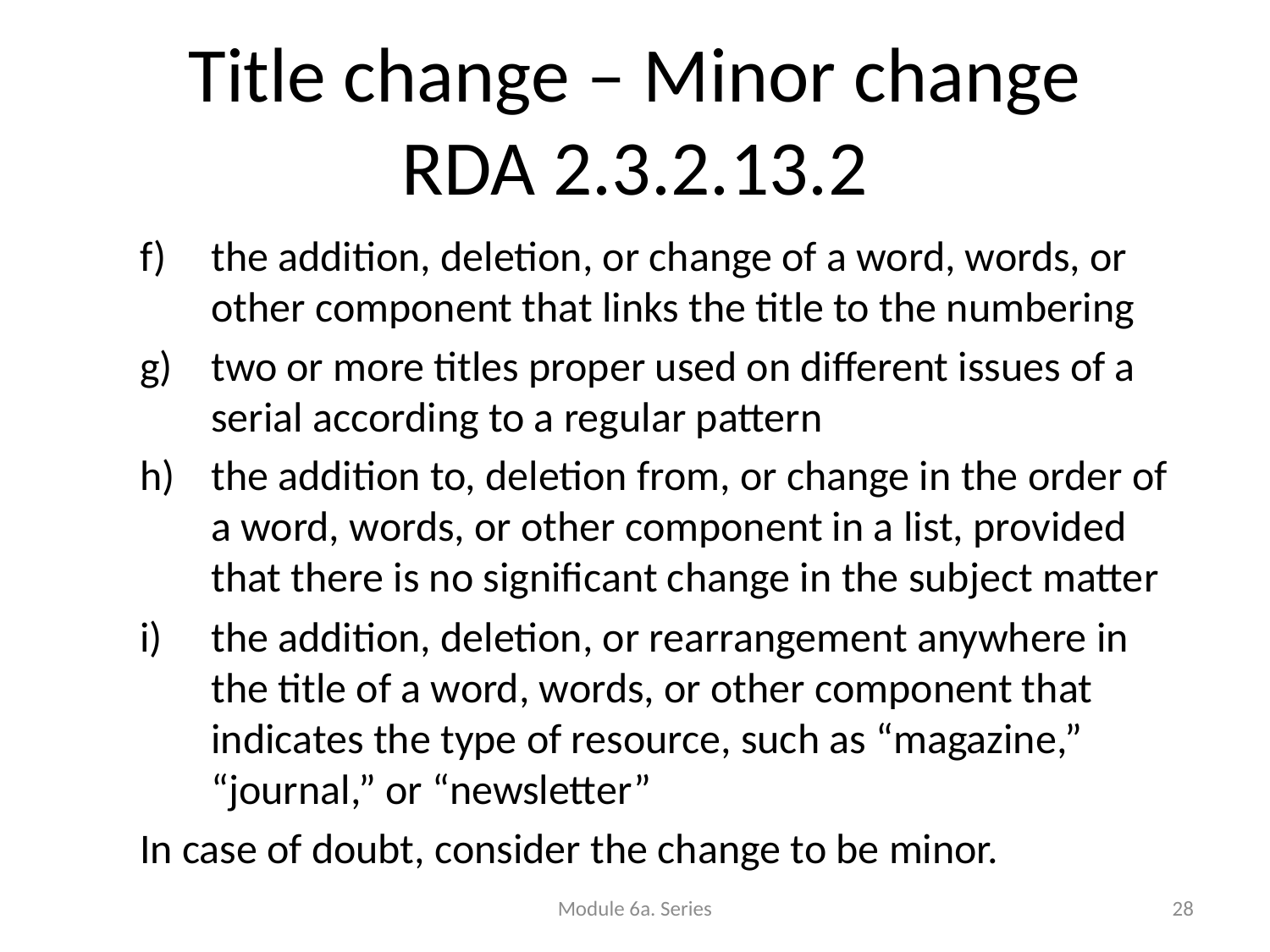

# Title change – Minor change RDA 2.3.2.13.2
the addition, deletion, or change of a word, words, or other component that links the title to the numbering
two or more titles proper used on different issues of a serial according to a regular pattern
the addition to, deletion from, or change in the order of a word, words, or other component in a list, provided that there is no significant change in the subject matter
the addition, deletion, or rearrangement anywhere in the title of a word, words, or other component that indicates the type of resource, such as “magazine,” “journal,” or “newsletter”
In case of doubt, consider the change to be minor.
Module 6a. Series
28